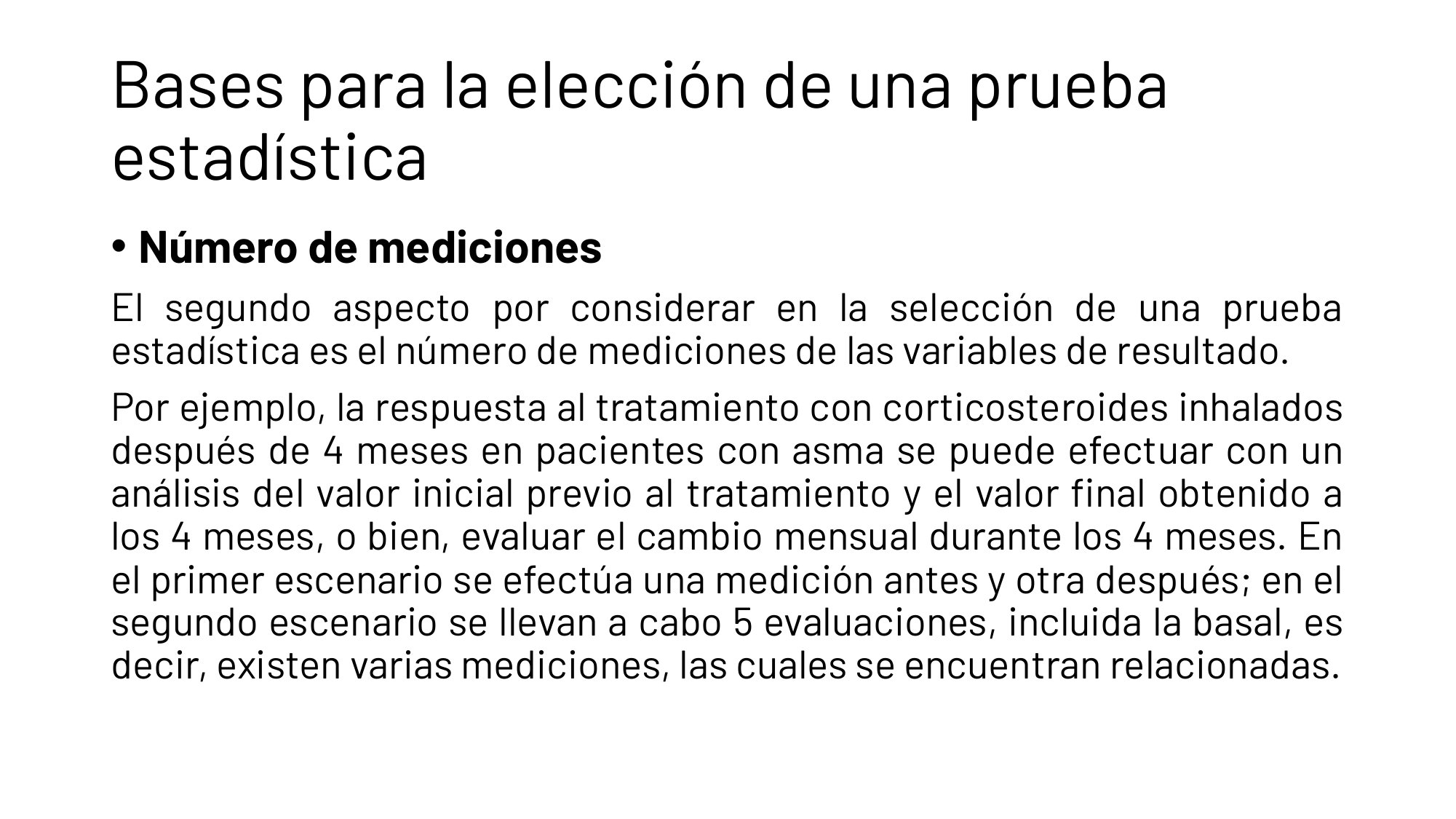

# Bases para la elección de una prueba estadística
Número de mediciones
El segundo aspecto por considerar en la selección de una prueba estadística es el número de mediciones de las variables de resultado.
Por ejemplo, la respuesta al tratamiento con corticosteroides inhalados después de 4 meses en pacientes con asma se puede efectuar con un análisis del valor inicial previo al tratamiento y el valor final obtenido a los 4 meses, o bien, evaluar el cambio mensual durante los 4 meses. En el primer escenario se efectúa una medición antes y otra después; en el segundo escenario se llevan a cabo 5 evaluaciones, incluida la basal, es decir, existen varias mediciones, las cuales se encuentran relacionadas.